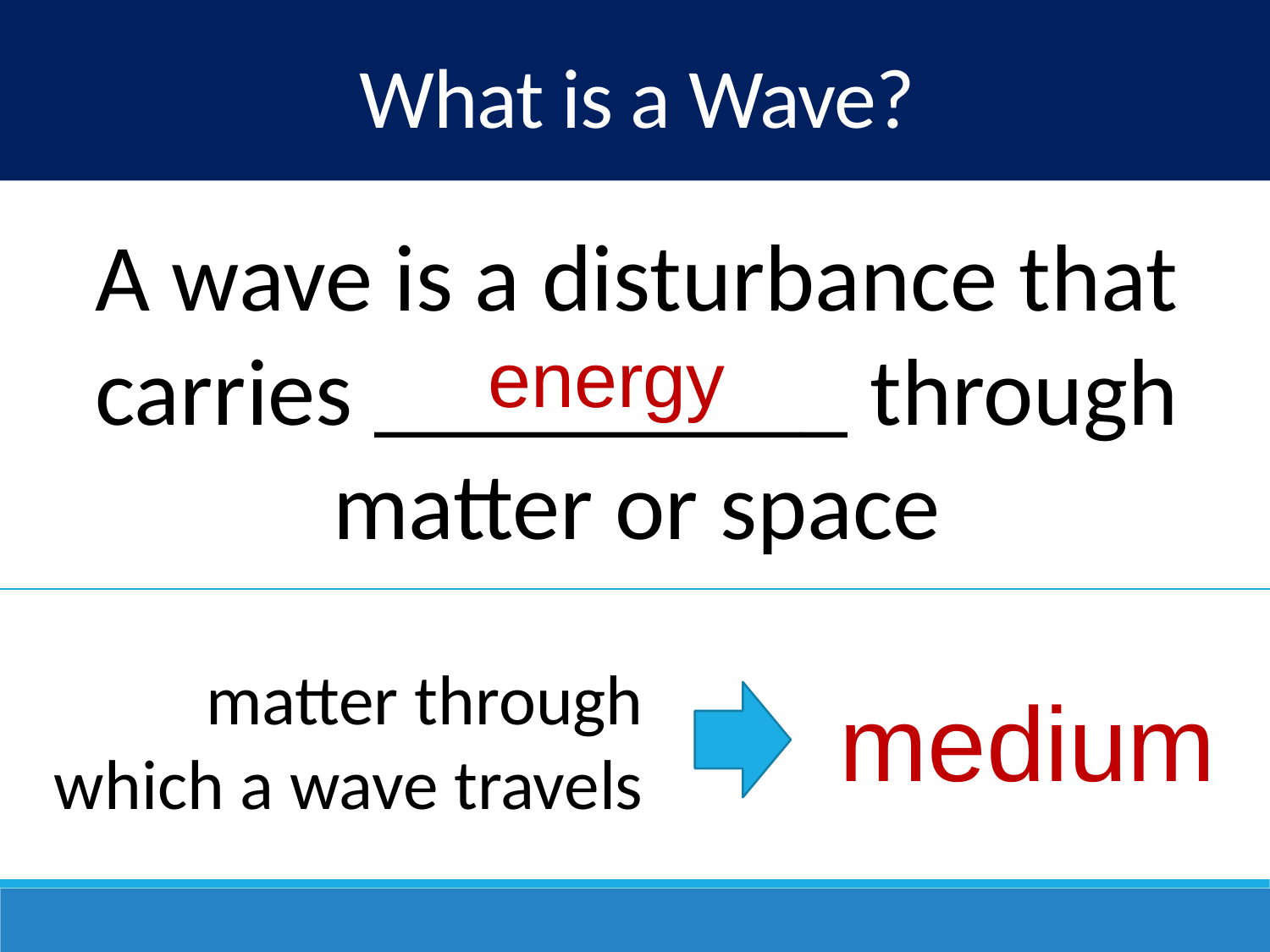

What is a Wave?
A wave is a disturbance that carries __________ through matter or space
energy
matter through which a wave travels
medium